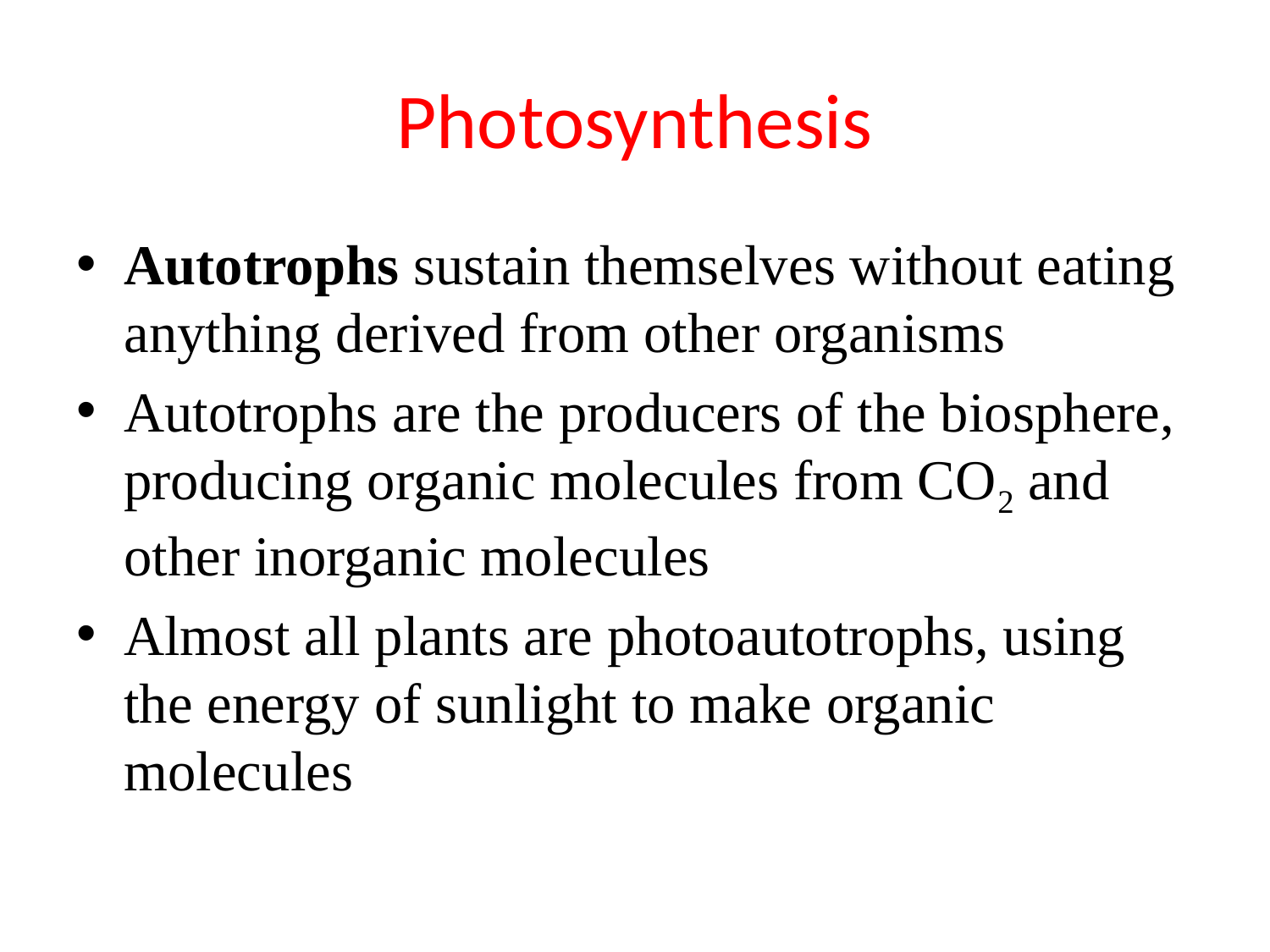

# Photosynthesis
Autotrophs sustain themselves without eating anything derived from other organisms
Autotrophs are the producers of the biosphere, producing organic molecules from CO2 and other inorganic molecules
Almost all plants are photoautotrophs, using the energy of sunlight to make organic molecules